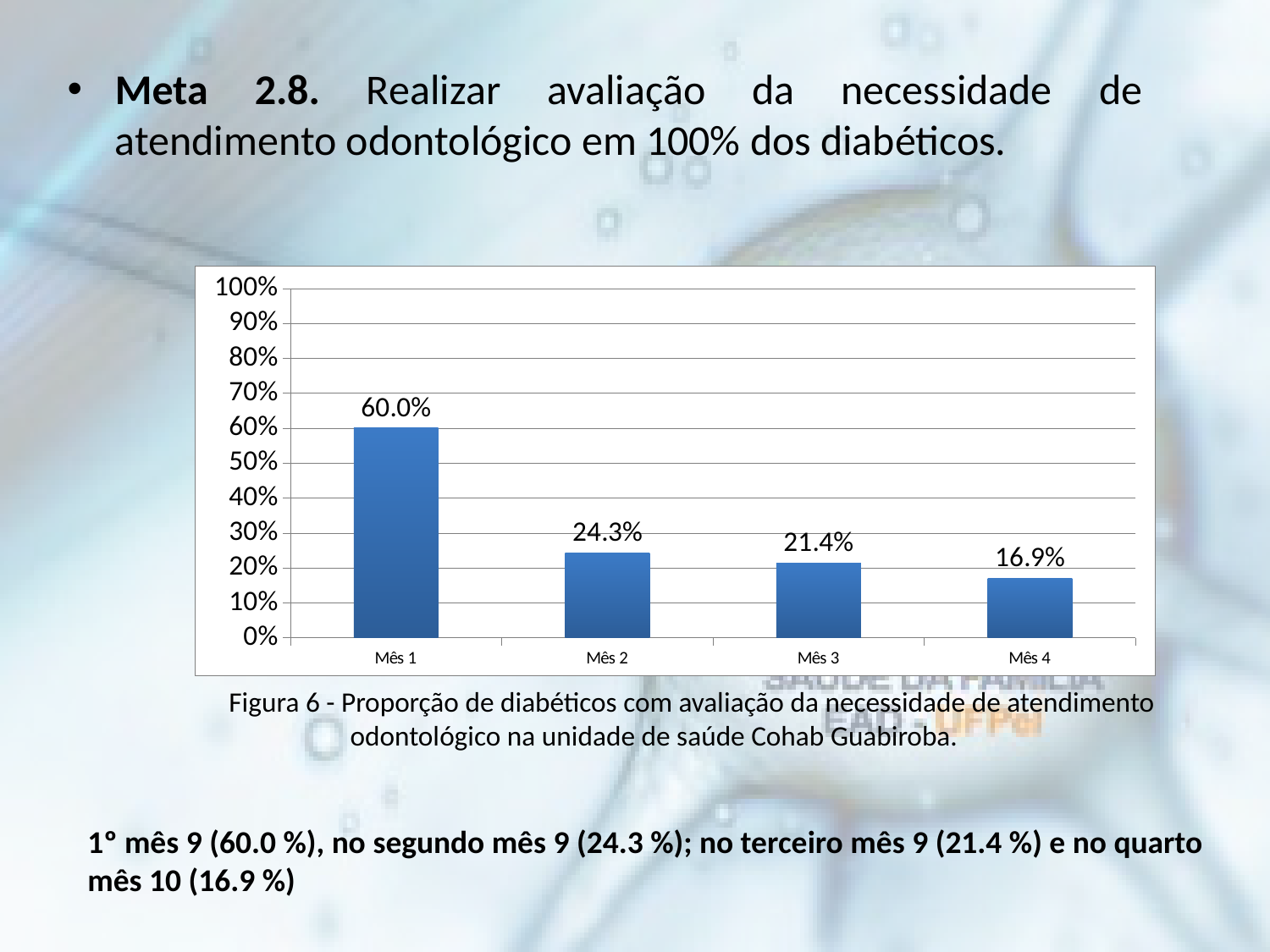

Meta 2.8. Realizar avaliação da necessidade de atendimento odontológico em 100% dos diabéticos.

### Chart

| Category | Proporção de diabéticos com avaliação da necessidade de atendimento odontológico |
|---|---|
| Mês 1 | 0.6 |
| Mês 2 | 0.243243243243243 |
| Mês 3 | 0.214285714285714 |
| Mês 4 | 0.169491525423729 |
Figura 6 - Proporção de diabéticos com avaliação da necessidade de atendimento odontológico na unidade de saúde Cohab Guabiroba.
1º mês 9 (60.0 %), no segundo mês 9 (24.3 %); no terceiro mês 9 (21.4 %) e no quarto mês 10 (16.9 %)